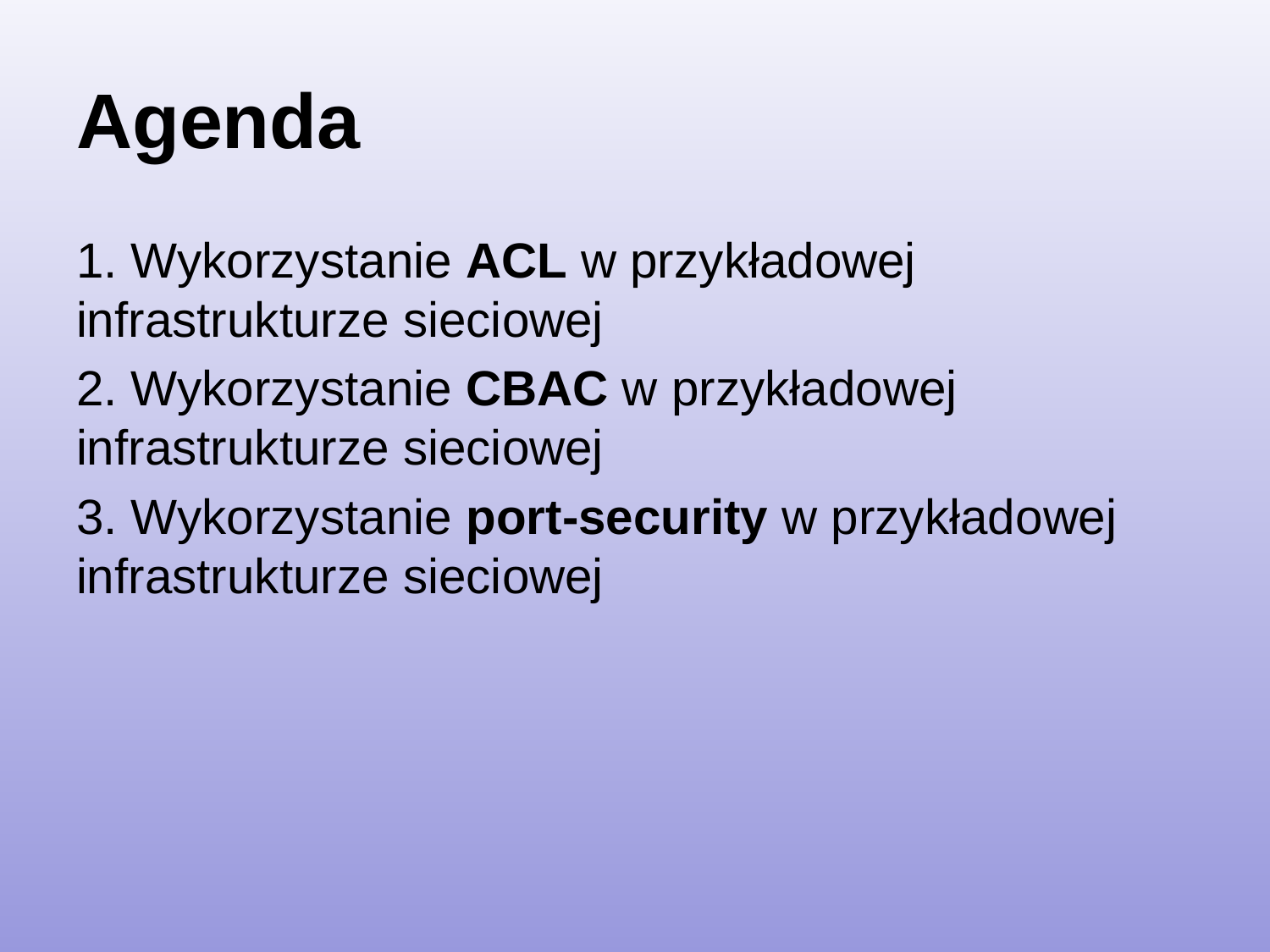

# Agenda
1. Wykorzystanie ACL w przykładowej infrastrukturze sieciowej
2. Wykorzystanie CBAC w przykładowej infrastrukturze sieciowej
3. Wykorzystanie port-security w przykładowej infrastrukturze sieciowej